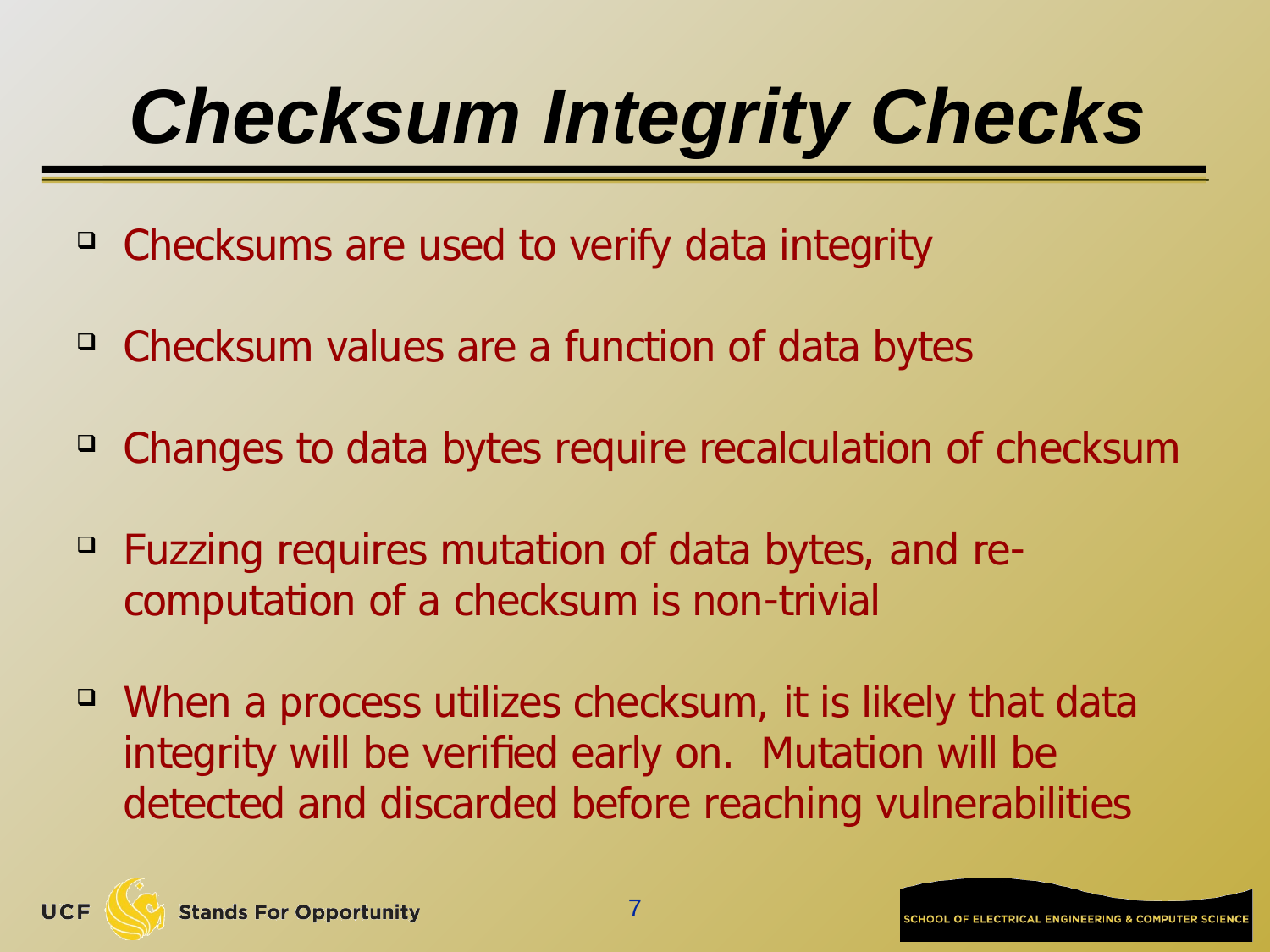

# Checksum Integrity Checks
Checksums are used to verify data integrity

Checksum values are a function of data bytes

Changes to data bytes require recalculation of checksum

Fuzzing requires mutation of data bytes, and re-computation of a checksum is non-trivial

When a process utilizes checksum, it is likely that data integrity will be verified early on.  Mutation will be detected and discarded before reaching vulnerabilities
7